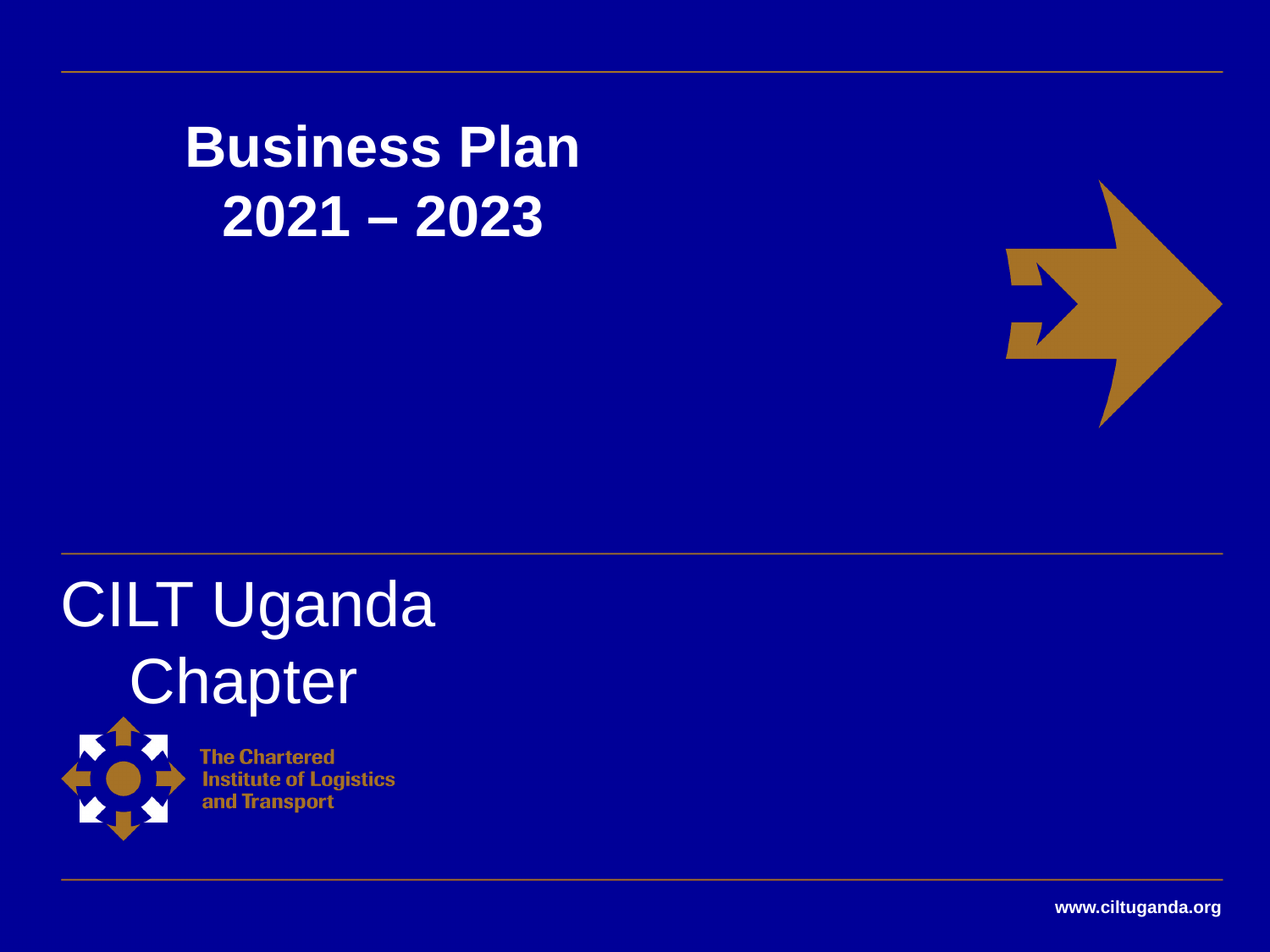

# Business Plan 2021 – 2023
CILT Uganda Chapter
www.ciltuganda.org